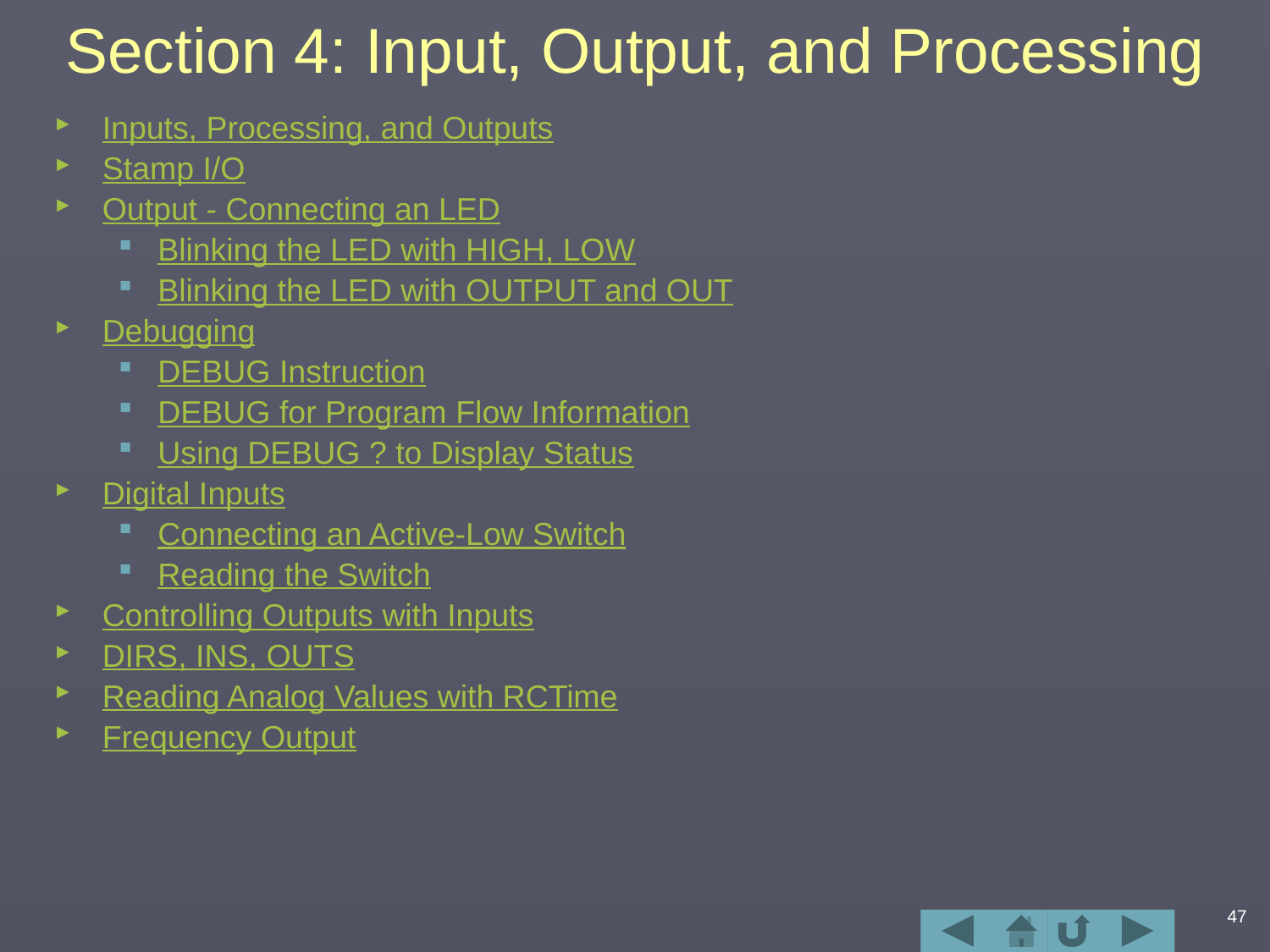

# Section 4: Input, Output, and Processing
Inputs, Processing, and Outputs
Stamp I/O
Output - Connecting an LED
Blinking the LED with HIGH, LOW
Blinking the LED with OUTPUT and OUT
Debugging
DEBUG Instruction
DEBUG for Program Flow Information
Using DEBUG ? to Display Status
Digital Inputs
Connecting an Active-Low Switch
Reading the Switch
Controlling Outputs with Inputs
DIRS, INS, OUTS
Reading Analog Values with RCTime
Frequency Output
47